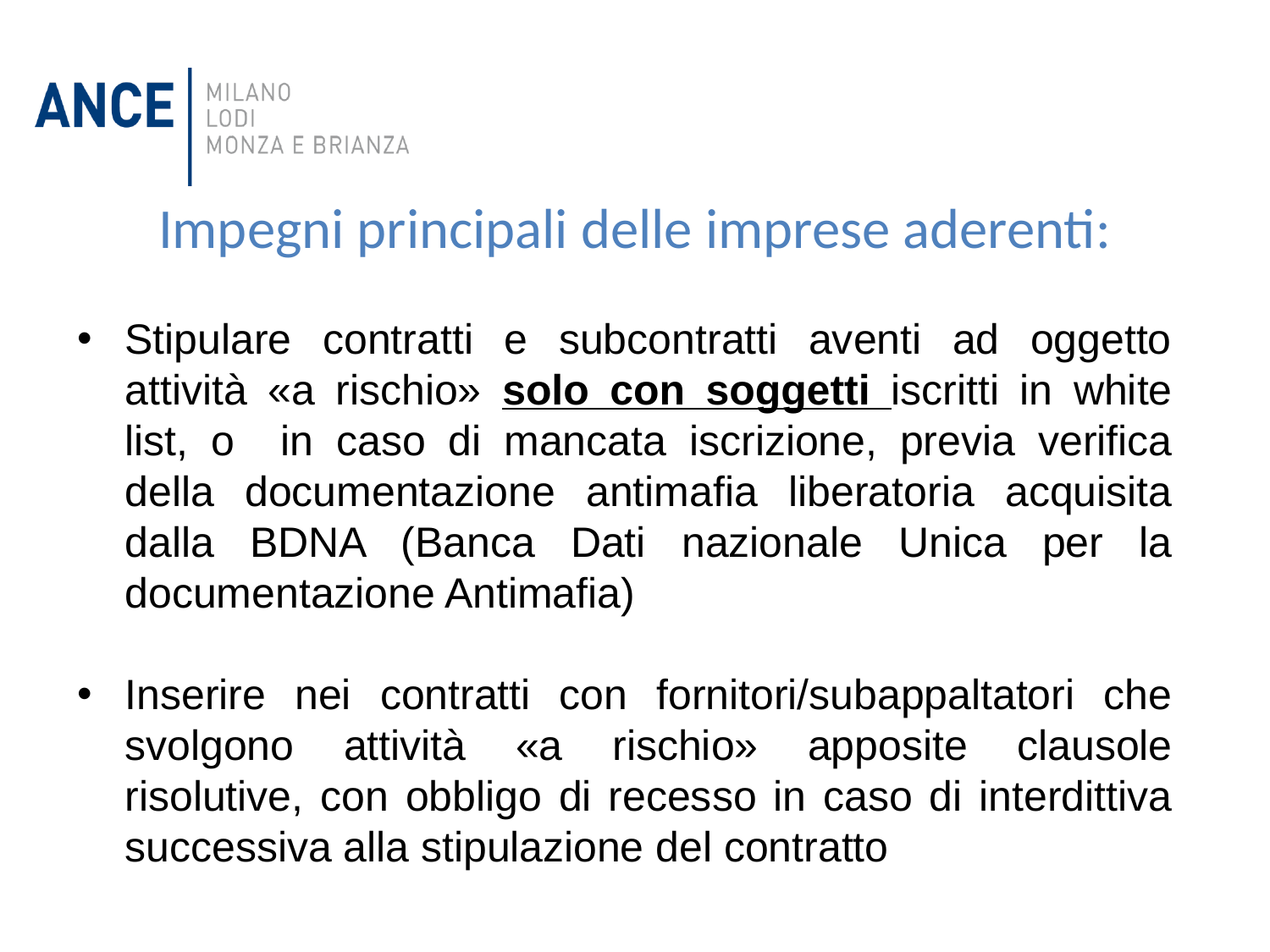

Impegni principali delle imprese aderenti:
Stipulare contratti e subcontratti aventi ad oggetto attività «a rischio» solo con soggetti iscritti in white list, o  in caso di mancata iscrizione, previa verifica della documentazione antimafia liberatoria acquisita dalla BDNA (Banca Dati nazionale Unica per la documentazione Antimafia)

Inserire nei contratti con fornitori/subappaltatori che svolgono attività «a rischio» apposite clausole risolutive, con obbligo di recesso in caso di interdittiva successiva alla stipulazione del contratto